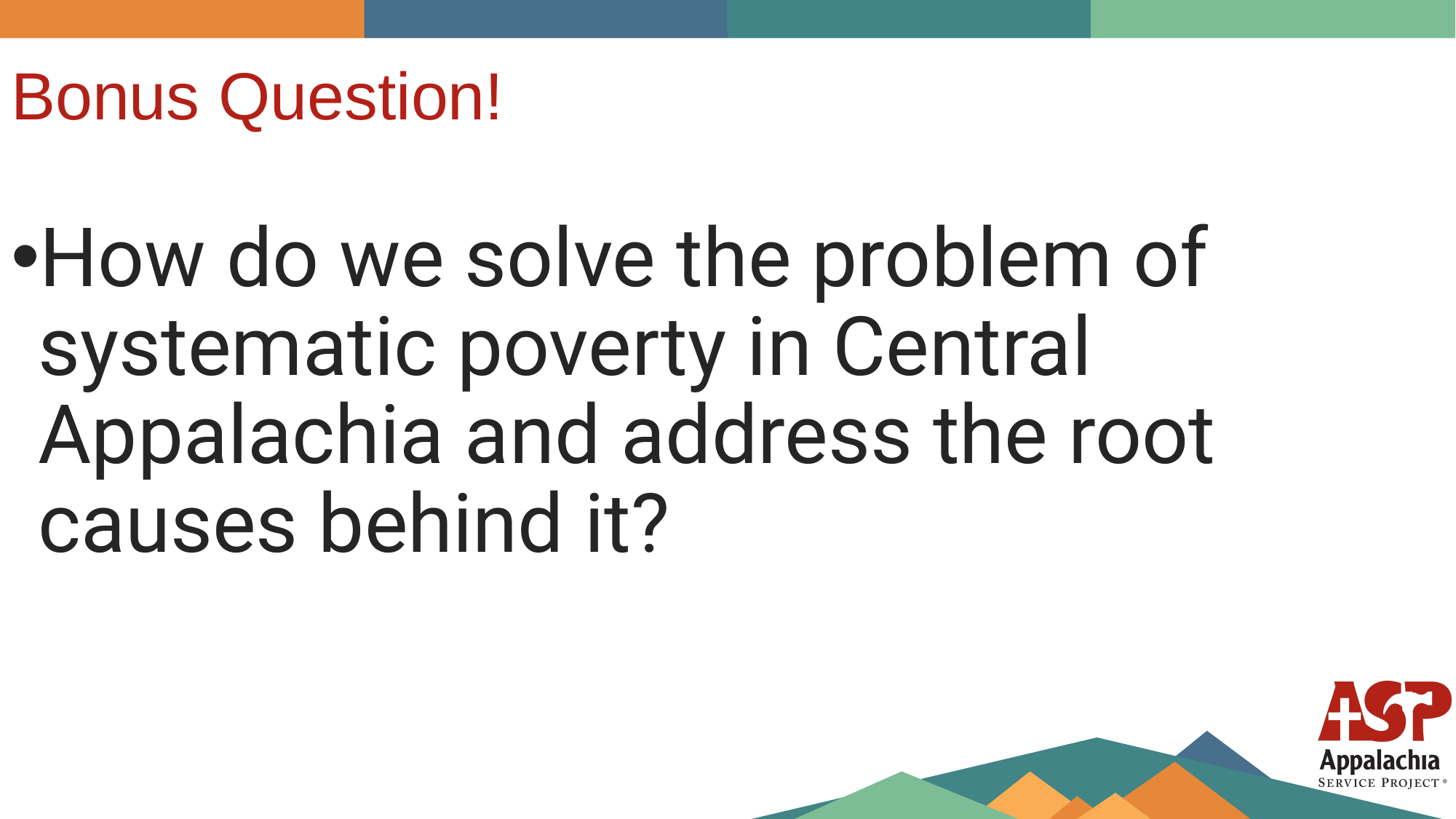

Bonus Question!
How do we solve the problem of systematic poverty in Central Appalachia and address the root causes behind it?